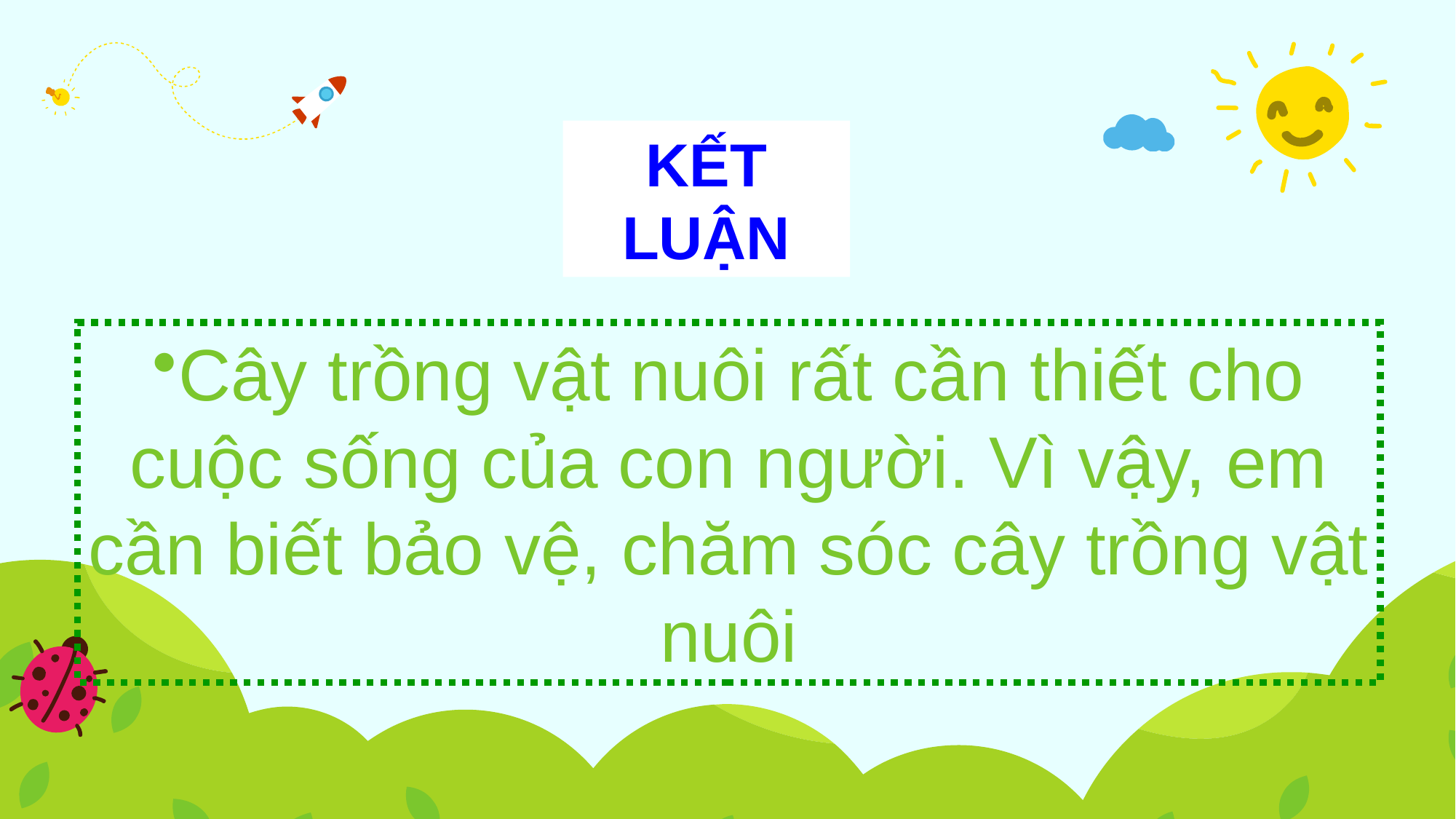

#

KẾT LUẬN
Cây trồng vật nuôi rất cần thiết cho cuộc sống của con người. Vì vậy, em cần biết bảo vệ, chăm sóc cây trồng vật nuôi